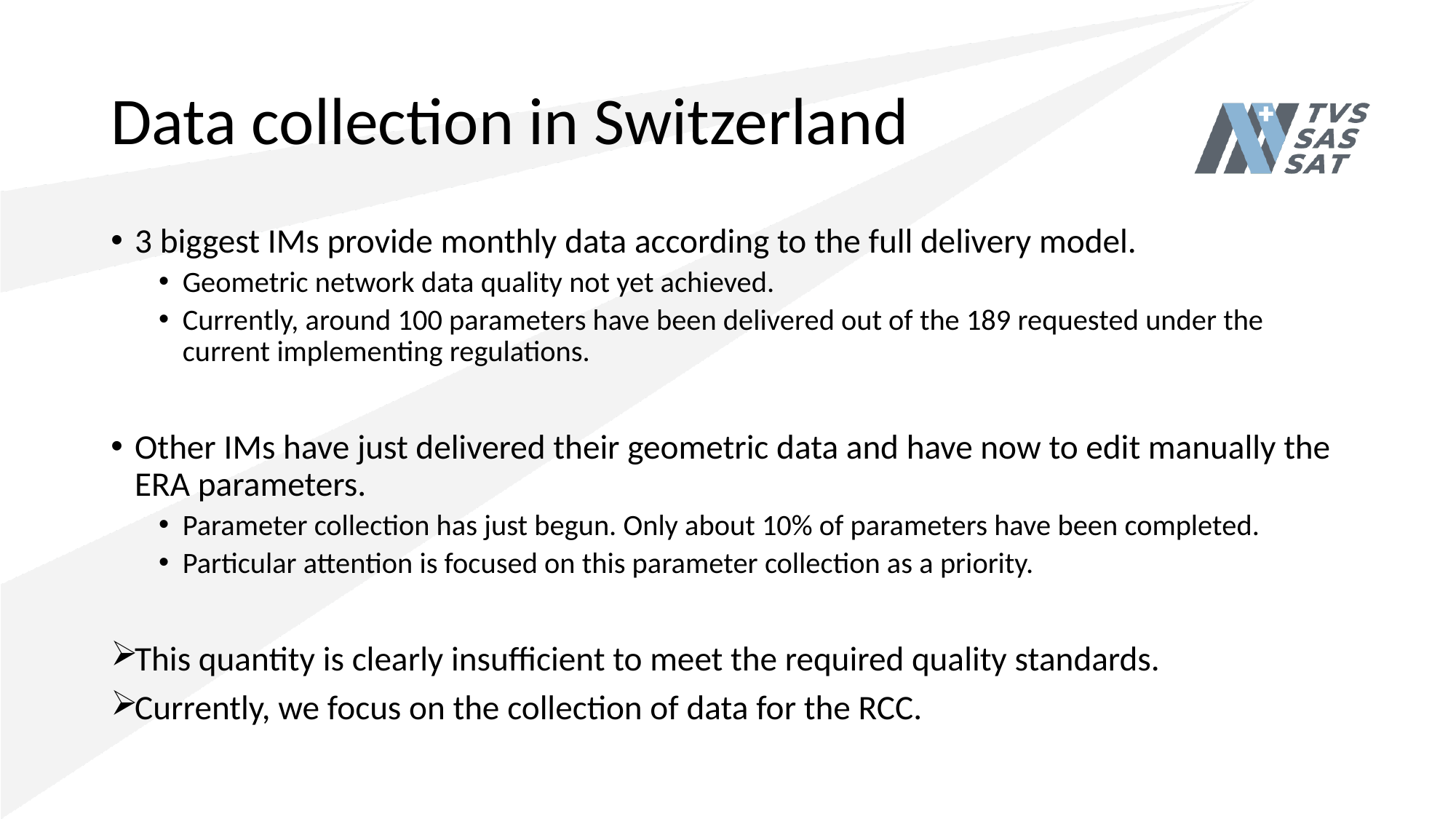

# Data collection in Switzerland
3 biggest IMs provide monthly data according to the full delivery model.
Geometric network data quality not yet achieved.
Currently, around 100 parameters have been delivered out of the 189 requested under the current implementing regulations.

Other IMs have just delivered their geometric data and have now to edit manually the ERA parameters.
Parameter collection has just begun. Only about 10% of parameters have been completed.
Particular attention is focused on this parameter collection as a priority.

This quantity is clearly insufficient to meet the required quality standards.
Currently, we focus on the collection of data for the RCC.